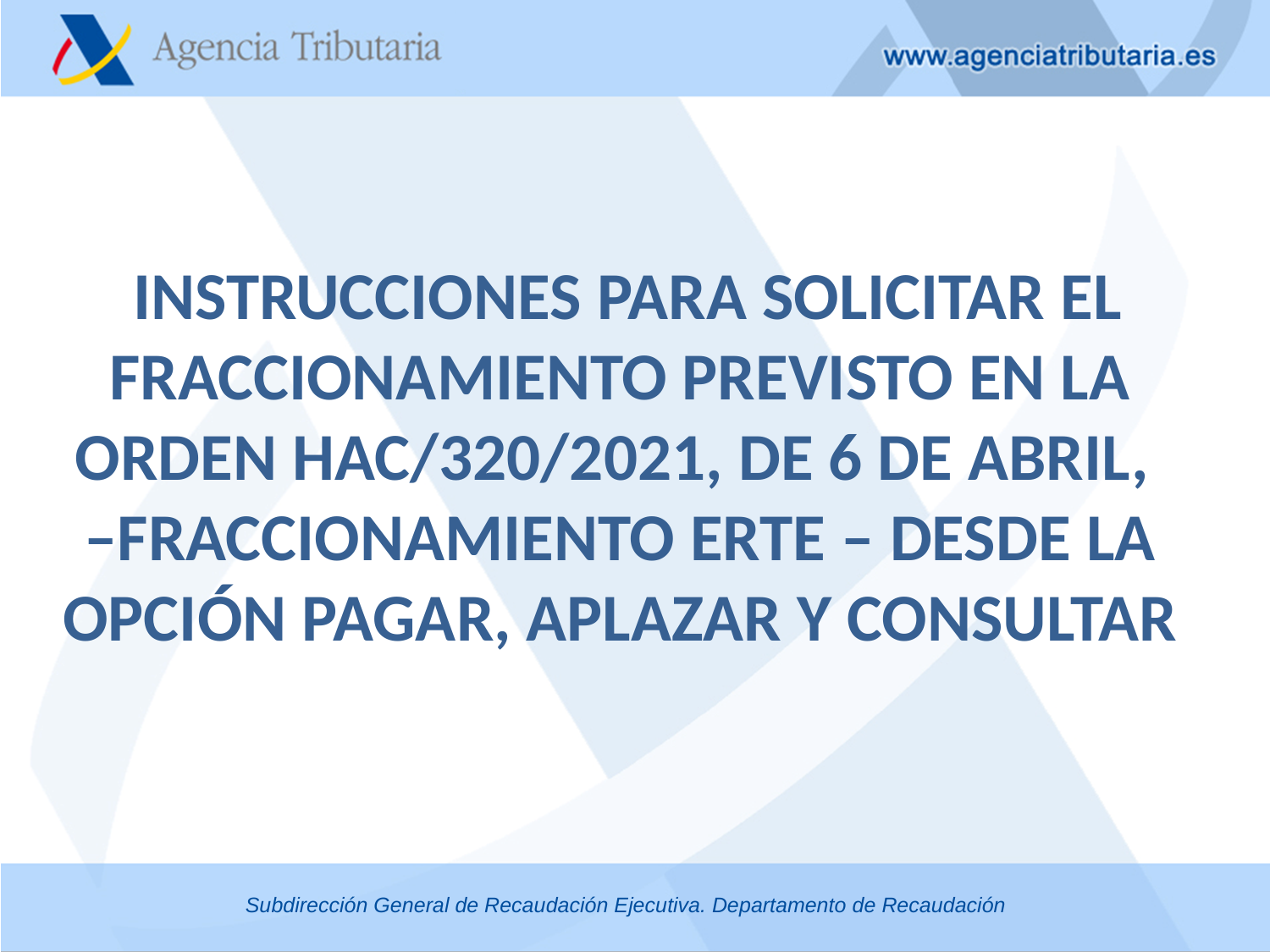

INSTRUCCIONES PARA SOLICITAR EL FRACCIONAMIENTO PREVISTO EN LA ORDEN HAC/320/2021, DE 6 DE ABRIL,
–FRACCIONAMIENTO ERTE – DESDE LA OPCIÓN PAGAR, APLAZAR Y CONSULTAR
Subdirección General de Recaudación Ejecutiva. Departamento de Recaudación